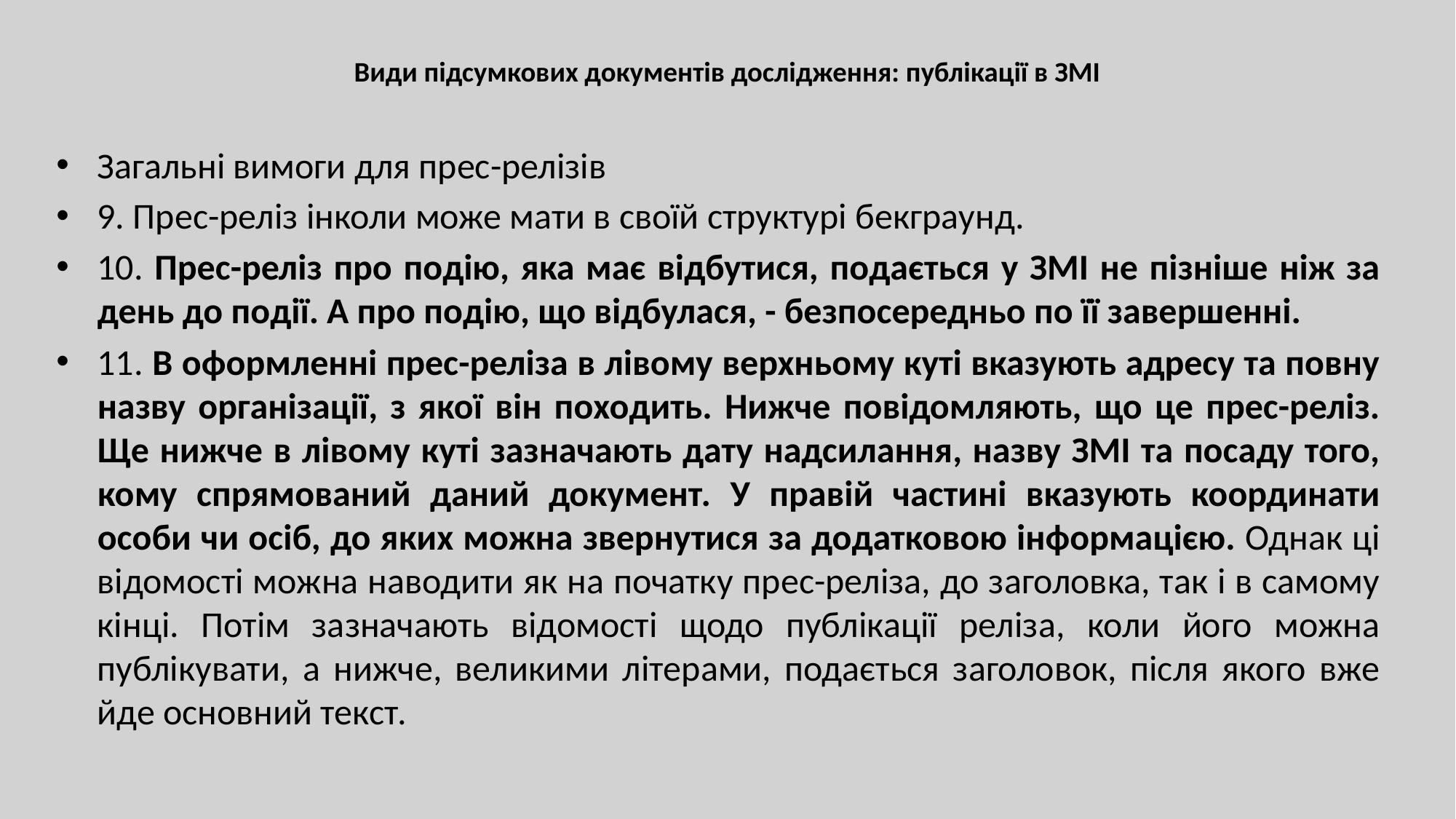

# Види підсумкових документів дослідження: публікації в ЗМІ
Загальні вимоги для прес-релізів
9. Прес-реліз інколи може мати в своїй структурі бекграунд.
10. Прес-реліз про подію, яка має відбутися, подається у ЗМІ не пізніше ніж за день до події. А про подію, що відбулася, - безпосередньо по її завершенні.
11. В оформленні прес-реліза в лівому верхньому куті вказують адресу та повну назву організації, з якої він походить. Нижче повідомляють, що це прес-реліз. Ще нижче в лівому куті зазначають дату надсилання, назву ЗМІ та посаду того, кому спрямований даний документ. У правій частині вказують координати особи чи осіб, до яких можна звернутися за додатковою інформацією. Однак ці відомості можна наводити як на початку прес-реліза, до заголовка, так і в самому кінці. Потім зазначають відомості щодо публікації реліза, коли його можна публікувати, а нижче, великими літерами, подається заголовок, після якого вже йде основний текст.